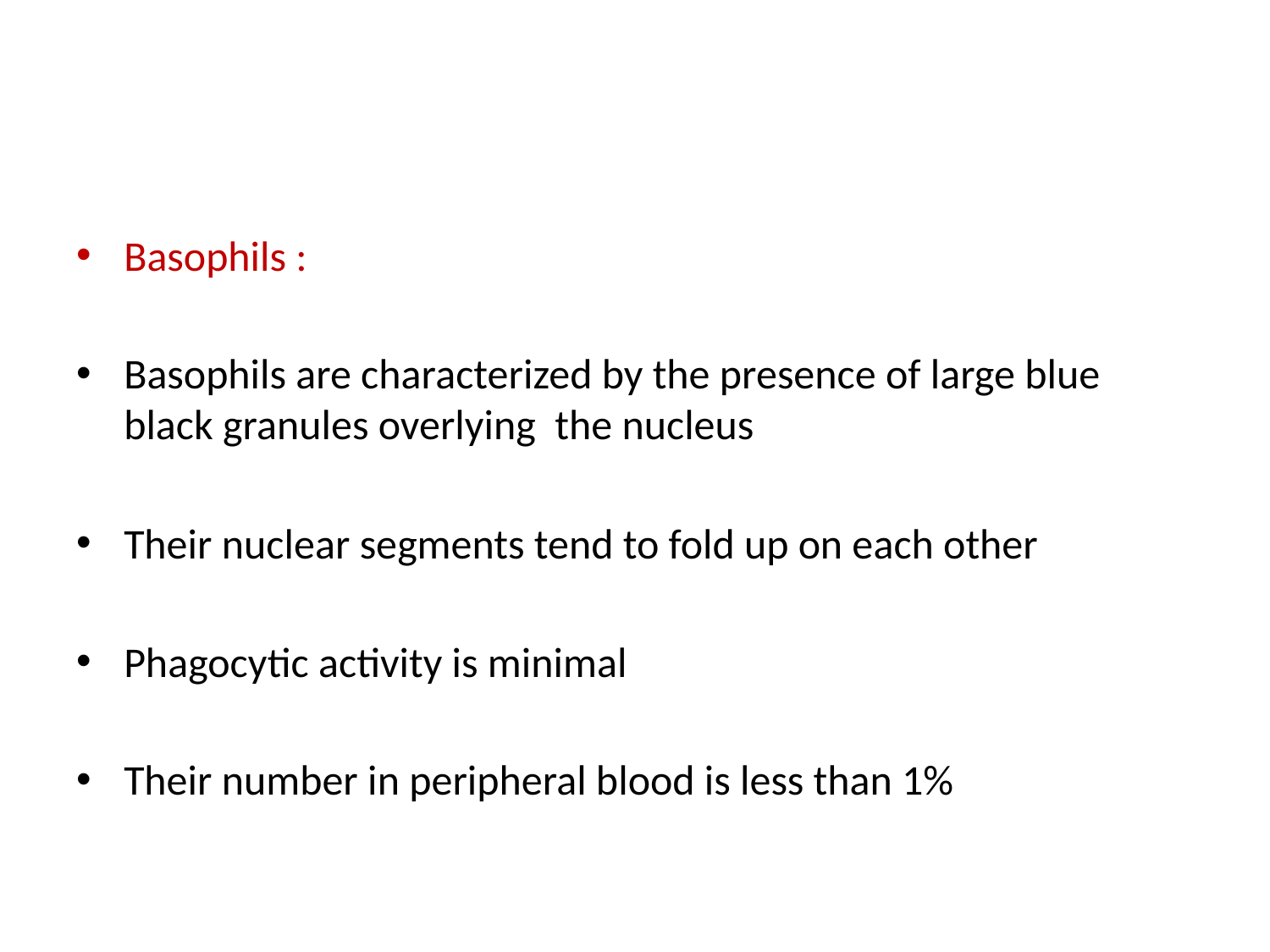

#
Basophils :

Basophils are characterized by the presence of large blue black granules overlying  the nucleus

Their nuclear segments tend to fold up on each other

Phagocytic activity is minimal

Their number in peripheral blood is less than 1%